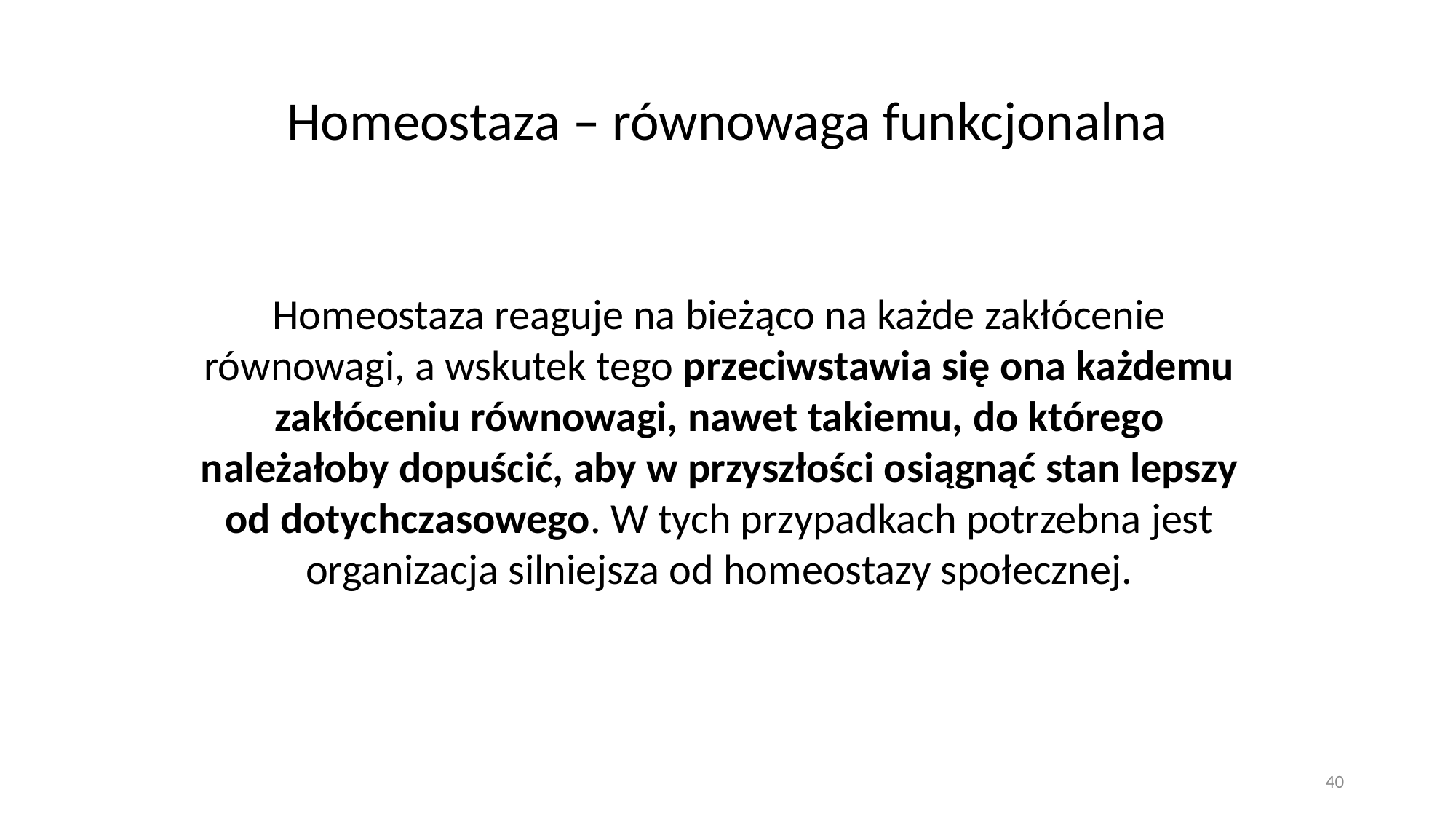

# Homeostaza – równowaga funkcjonalna
Homeostaza reaguje na bieżąco na każde zakłócenie równowagi, a wskutek tego przeciwstawia się ona każdemu zakłóceniu równowagi, nawet takiemu, do którego należałoby dopuścić, aby w przyszłości osiągnąć stan lepszy od dotychczasowego. W tych przypadkach potrzebna jest organizacja silniejsza od homeostazy społecznej.
40